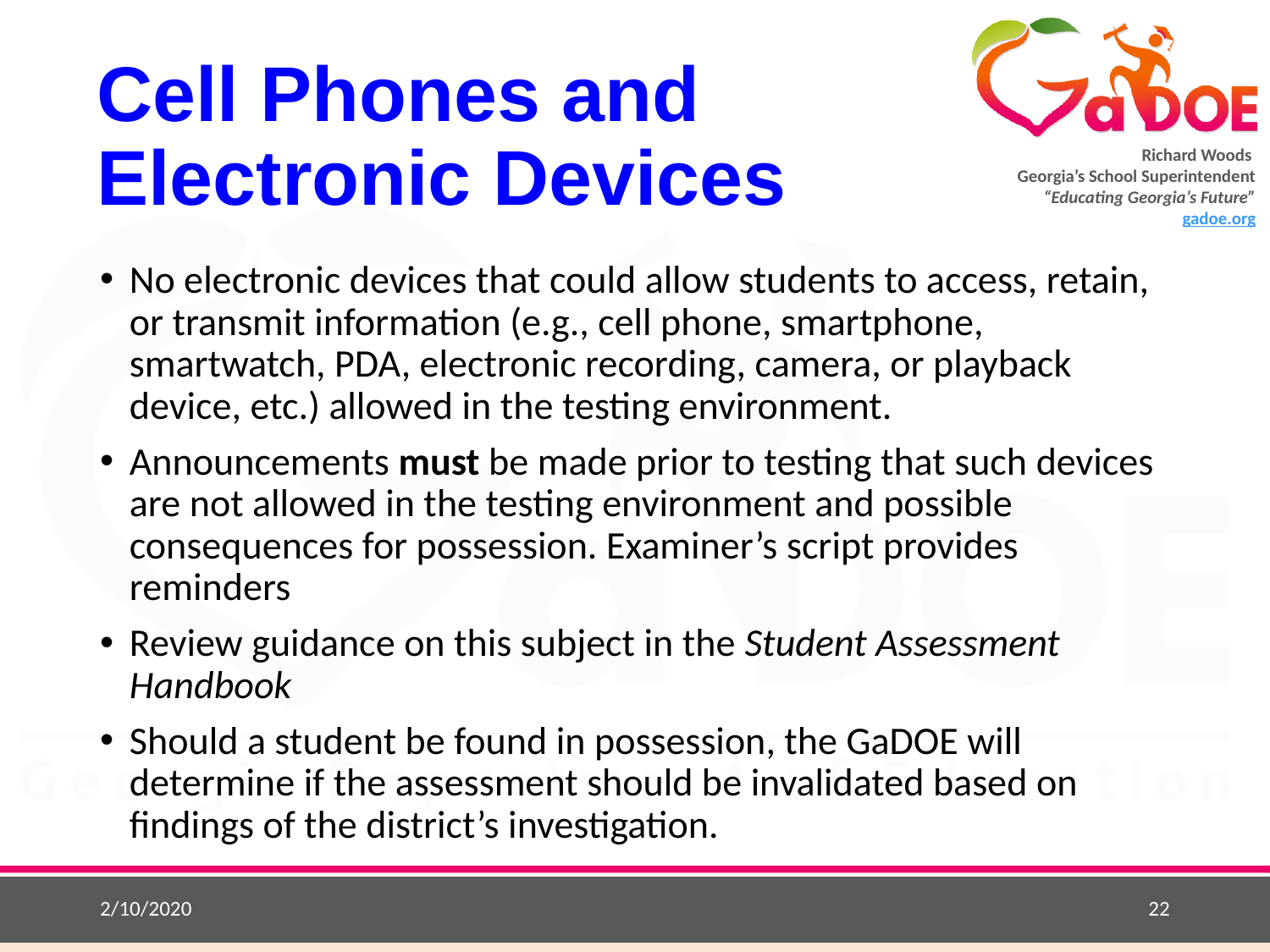

# Cell Phones and Electronic Devices
No electronic devices that could allow students to access, retain, or transmit information (e.g., cell phone, smartphone, smartwatch, PDA, electronic recording, camera, or playback device, etc.) allowed in the testing environment.
Announcements must be made prior to testing that such devices are not allowed in the testing environment and possible consequences for possession. Examiner’s script provides reminders
Review guidance on this subject in the Student Assessment Handbook
Should a student be found in possession, the GaDOE will determine if the assessment should be invalidated based on findings of the district’s investigation.
2/10/2020
22